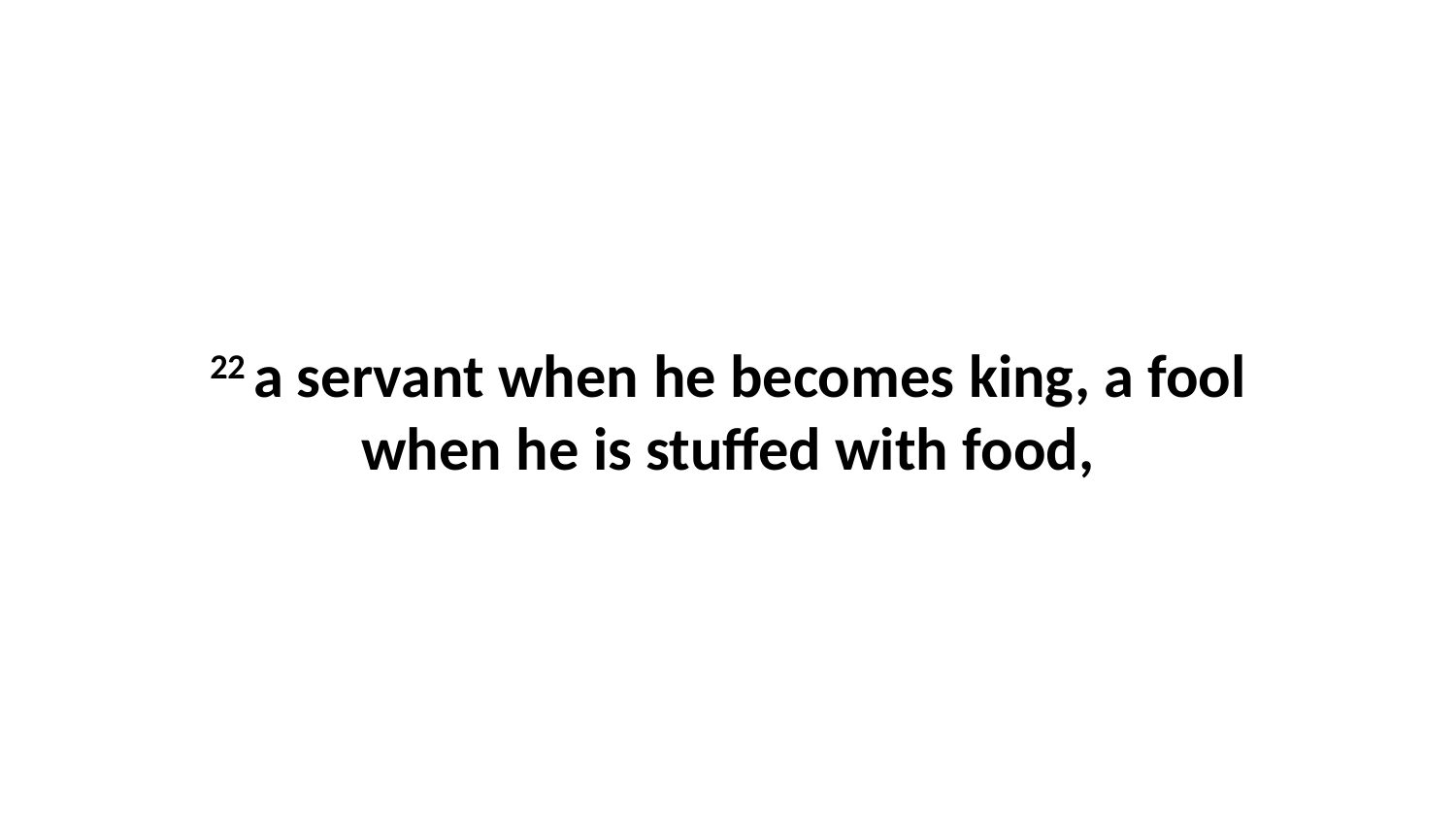

22 a servant when he becomes king, a fool when he is stuffed with food,